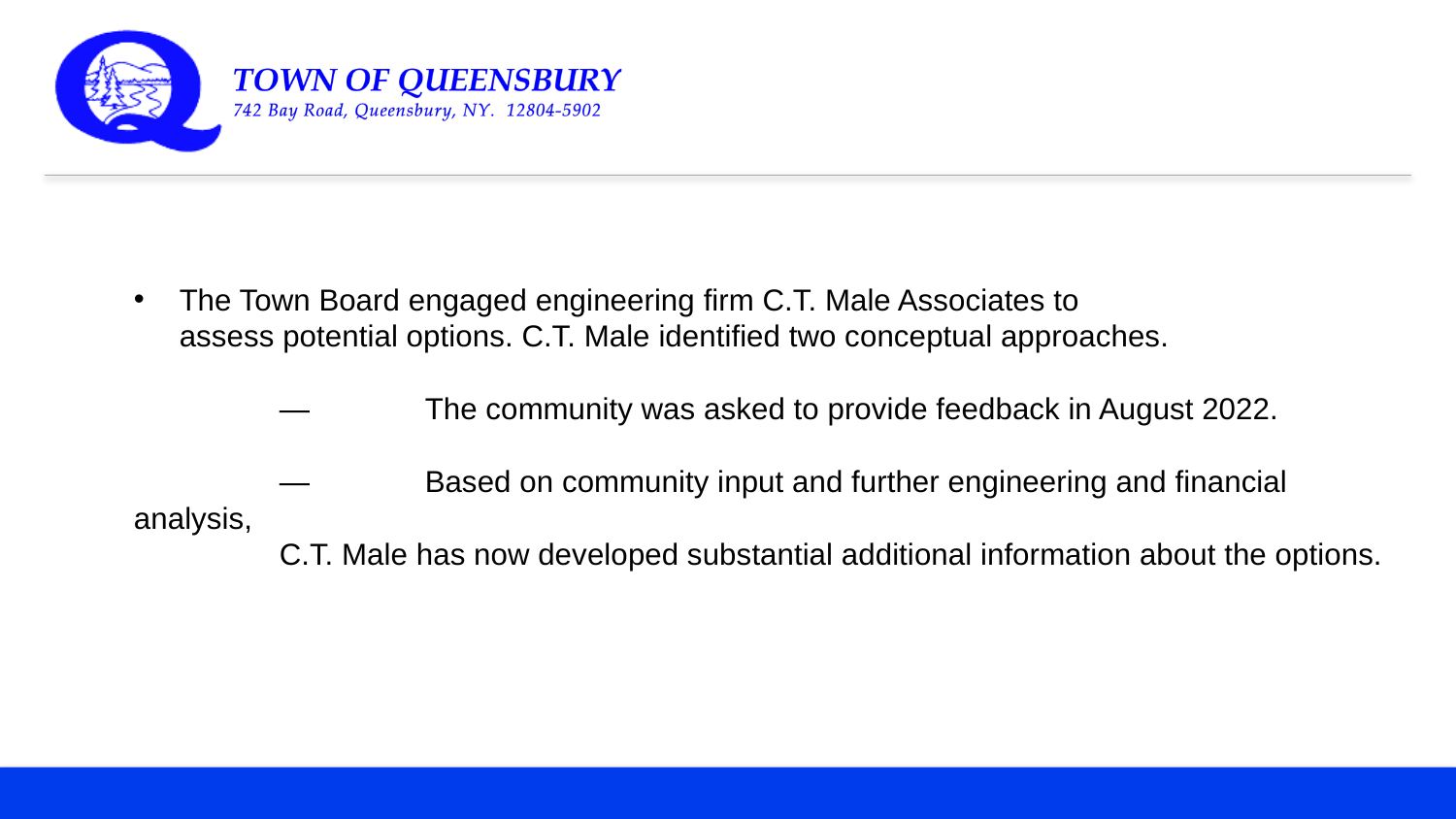

The Town Board engaged engineering firm C.T. Male Associates to
assess potential options. C.T. Male identified two conceptual approaches.

	— 	The community was asked to provide feedback in August 2022.

	— 	Based on community input and further engineering and financial analysis,
             	C.T. Male has now developed substantial additional information about the options.